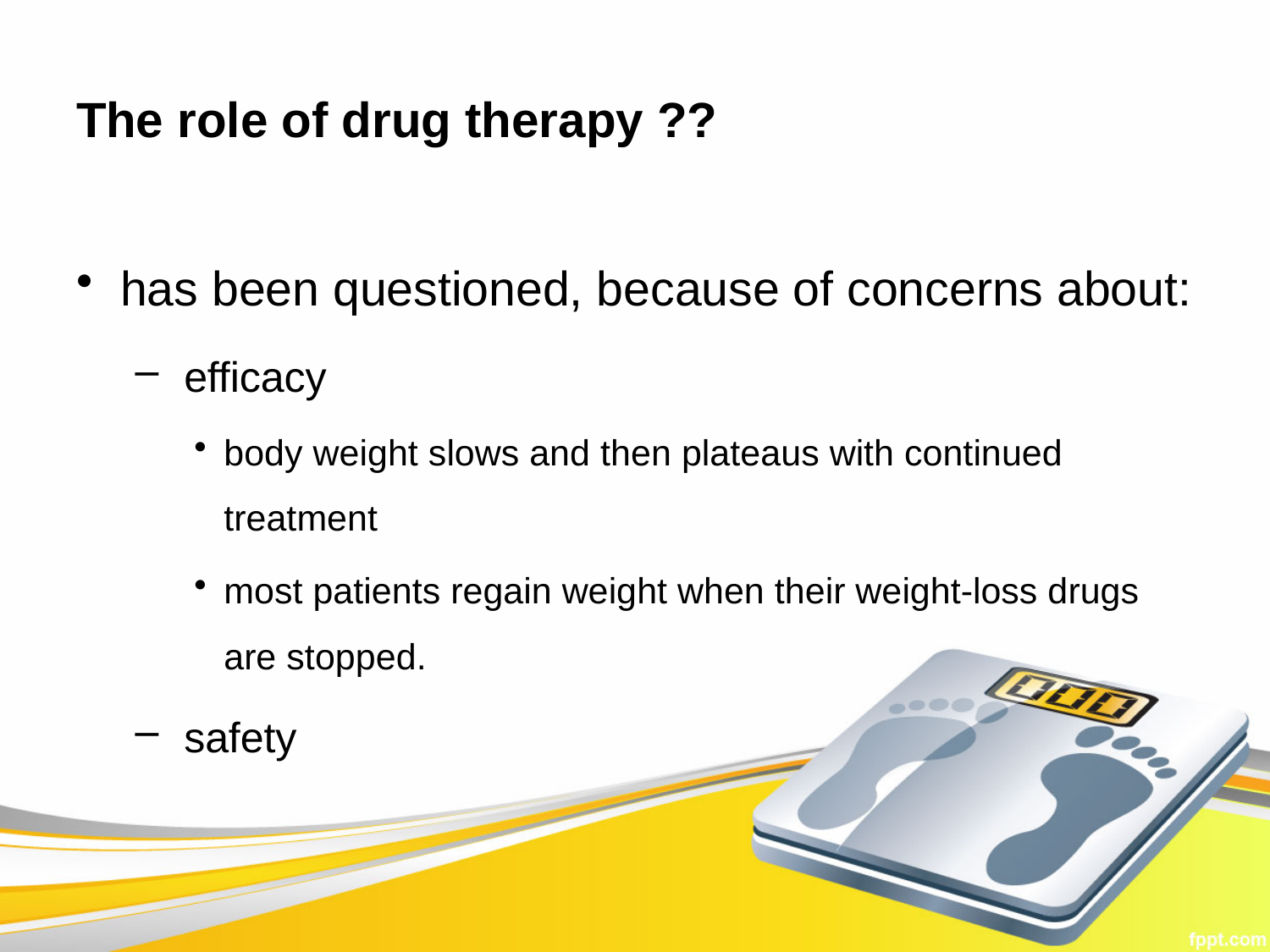

# The role of drug therapy ??
has been questioned, because of concerns about:
 efficacy
body weight slows and then plateaus with continued treatment
most patients regain weight when their weight-loss drugs are stopped.
 safety